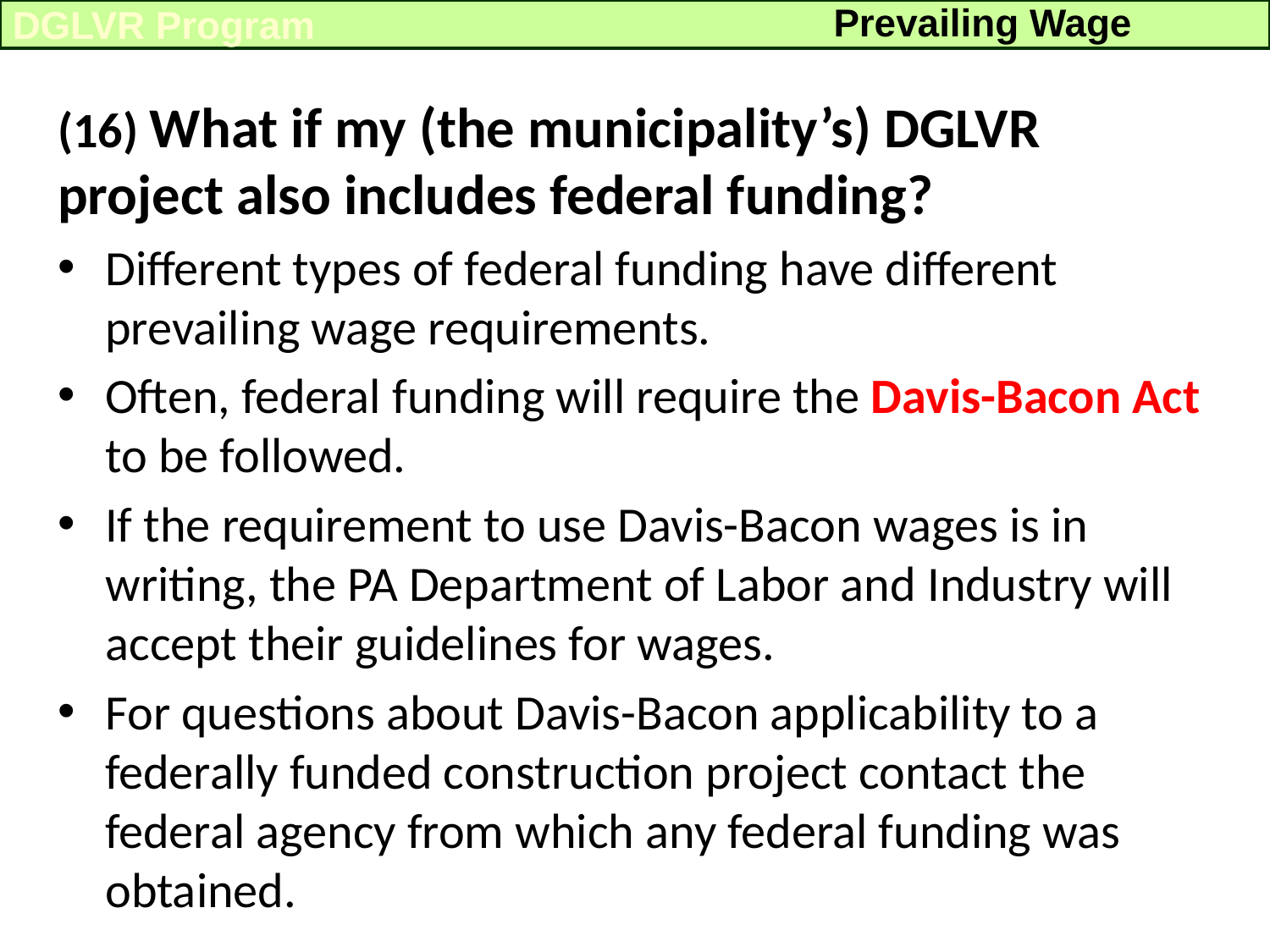

Prevailing Wage
DGLVR Program

(16) What if my (the municipality’s) DGLVR project also includes federal funding?
Different types of federal funding have different prevailing wage requirements.
Often, federal funding will require the Davis-Bacon Act to be followed.
If the requirement to use Davis-Bacon wages is in writing, the PA Department of Labor and Industry will accept their guidelines for wages.
For questions about Davis-Bacon applicability to a federally funded construction project contact the federal agency from which any federal funding was obtained.